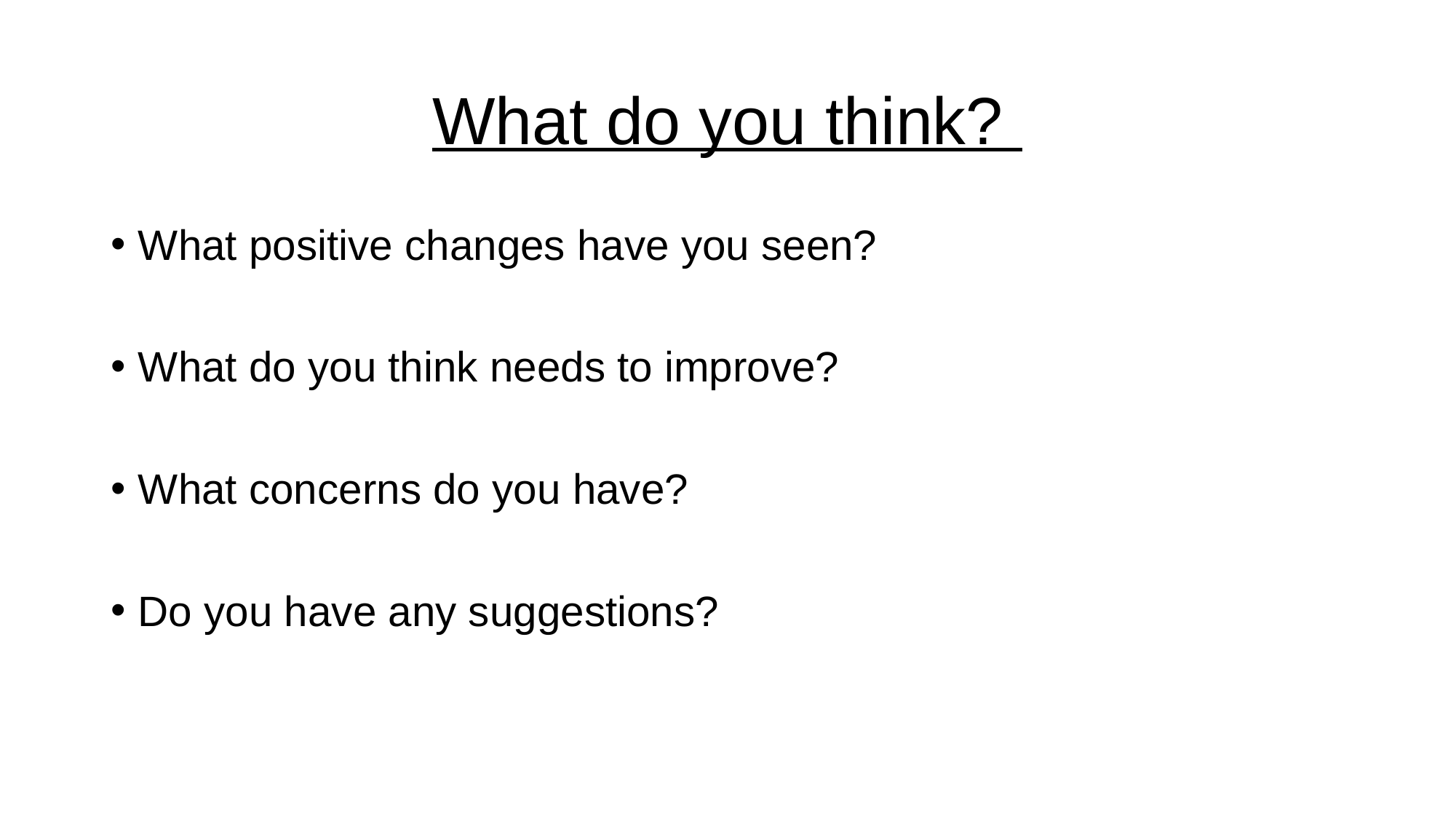

# What do you think?
What positive changes have you seen?

What do you think needs to improve?

What concerns do you have?

Do you have any suggestions?